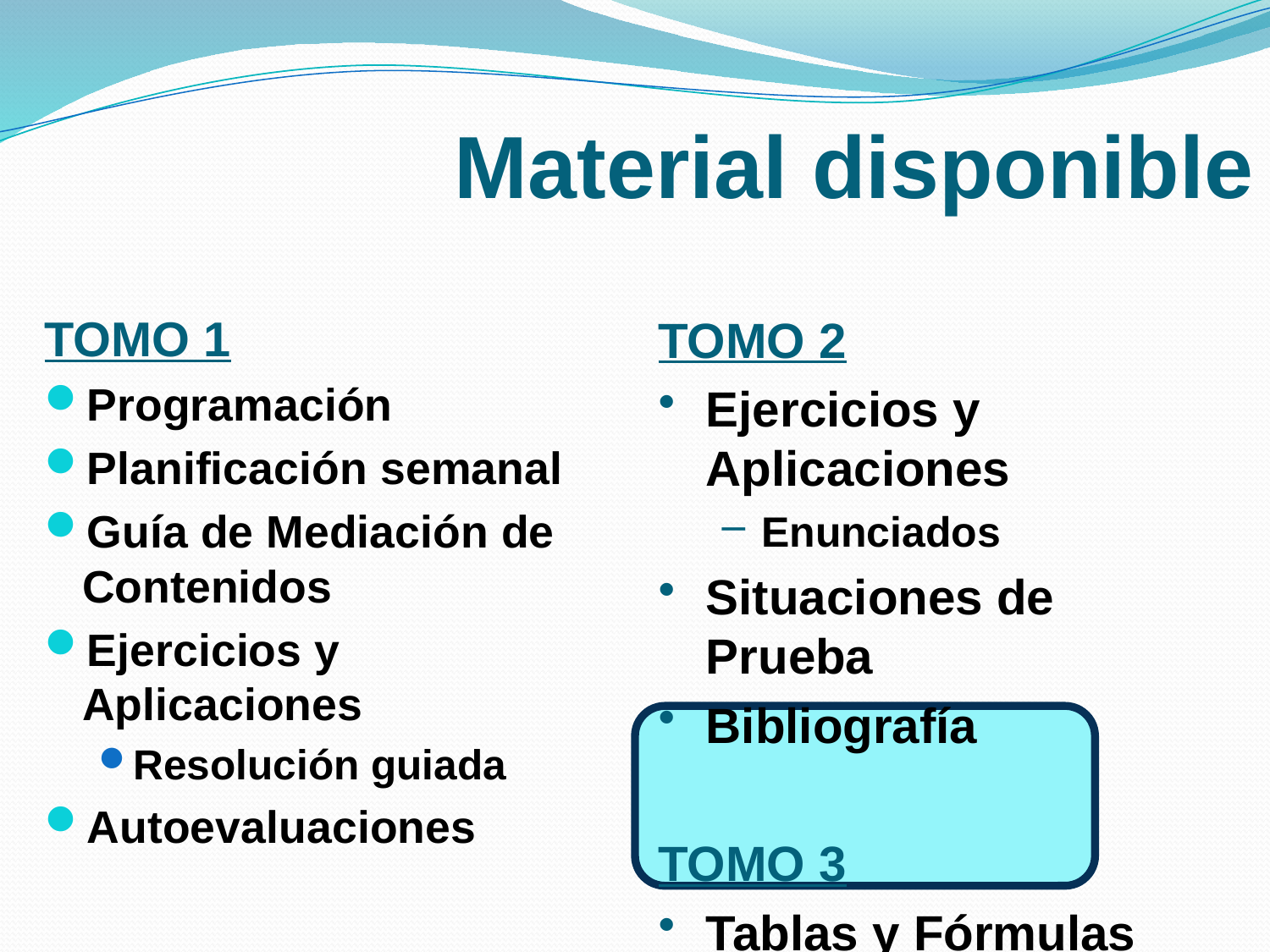

# Material disponible
TOMO 1
Programación
Planificación semanal
Guía de Mediación de Contenidos
Ejercicios y Aplicaciones
Resolución guiada
Autoevaluaciones

TOMO 2
Ejercicios y Aplicaciones
Enunciados
Situaciones de Prueba
Bibliografía

TOMO 3
Tablas y Fórmulas